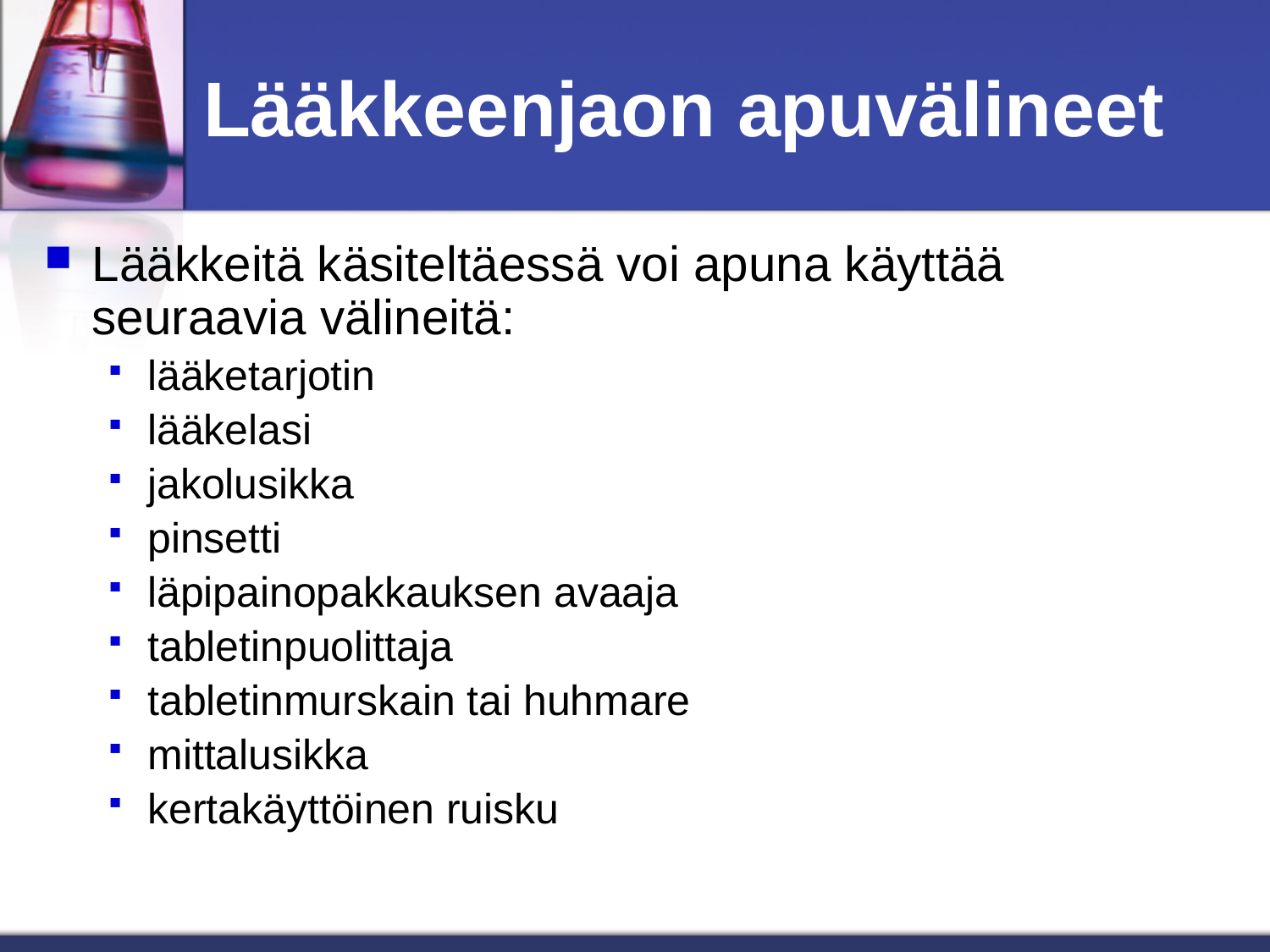

# Lääkkeenjaon apuvälineet
Lääkkeitä käsiteltäessä voi apuna käyttää seuraavia välineitä:
lääketarjotin
lääkelasi
jakolusikka
pinsetti
läpipainopakkauksen avaaja
tabletinpuolittaja
tabletinmurskain tai huhmare
mittalusikka
kertakäyttöinen ruisku